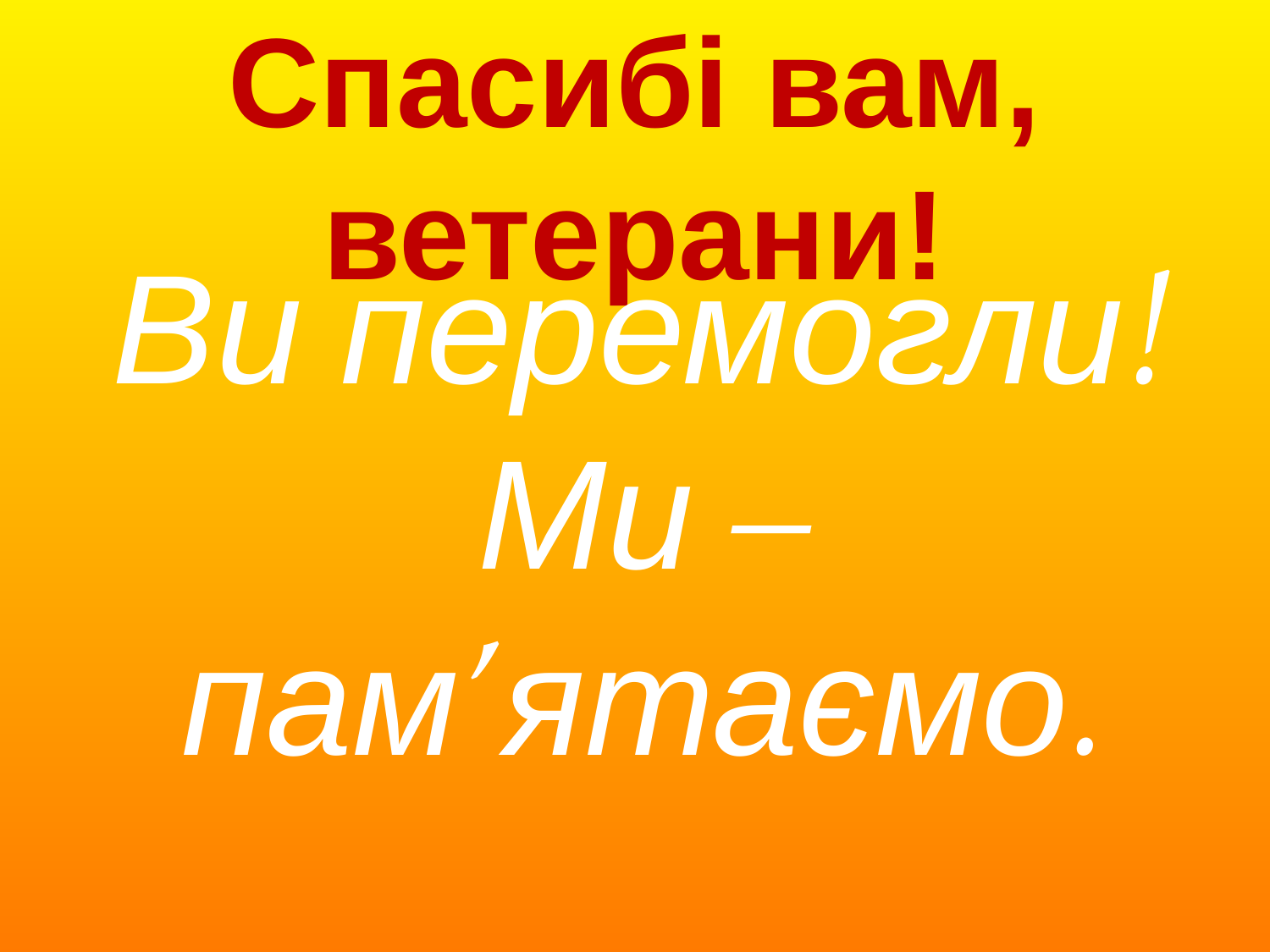

# Спасибі вам, ветерани!
Ви перемогли! Ми – пам’ятаємо.